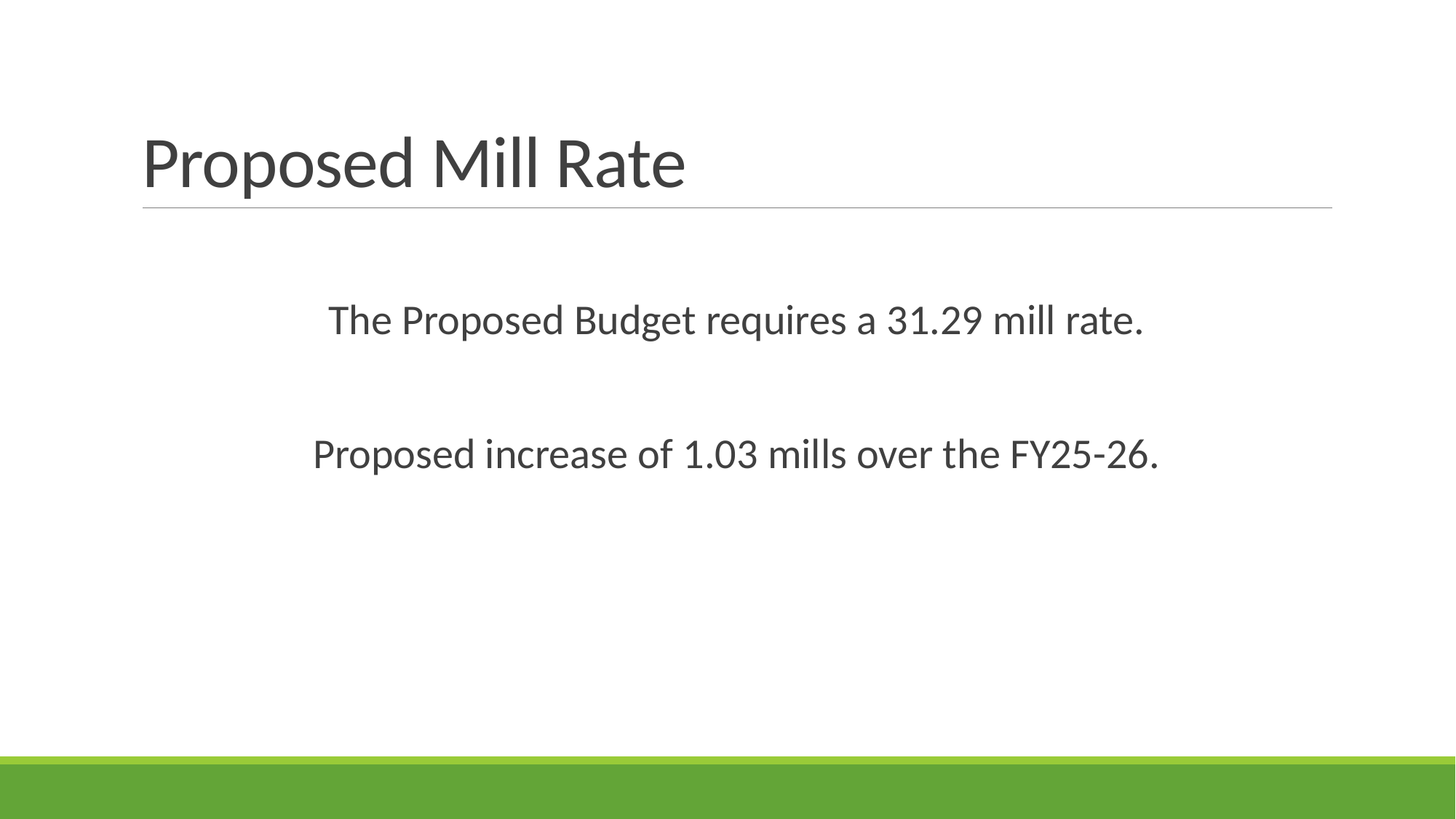

# Proposed Mill Rate

The Proposed Budget requires a 31.29 mill rate.

Proposed increase of 1.03 mills over the FY25-26.